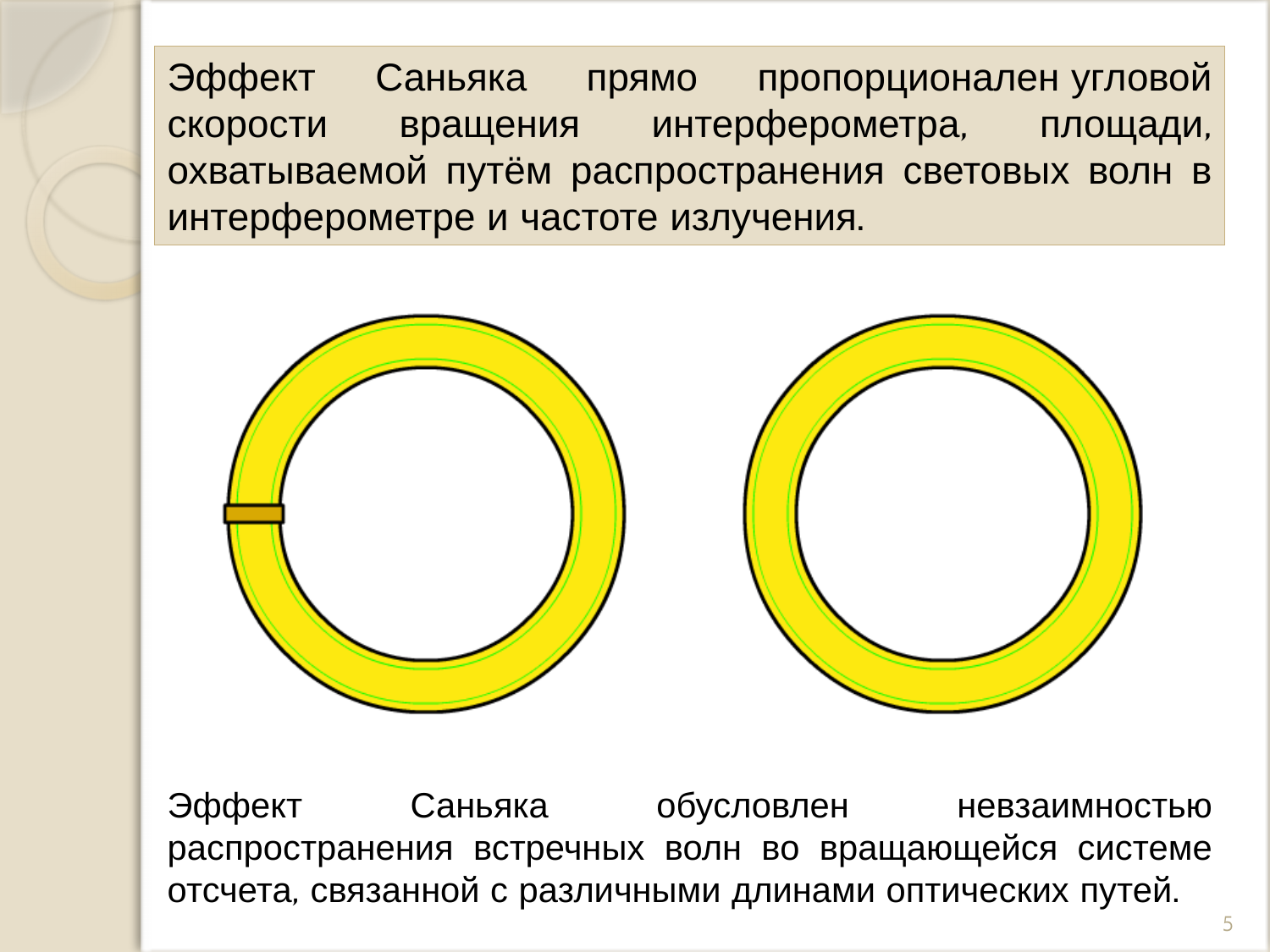

Эффект Саньяка прямо пропорционален угловой скорости вращения интерферометра, площади, охватываемой путём распространения световых волн в интерферометре и частоте излучения.
Эффект Саньяка обусловлен невзаимностью распространения встречных волн во вращающейся системе отсчета, связанной с различными длинами оптических путей.
5